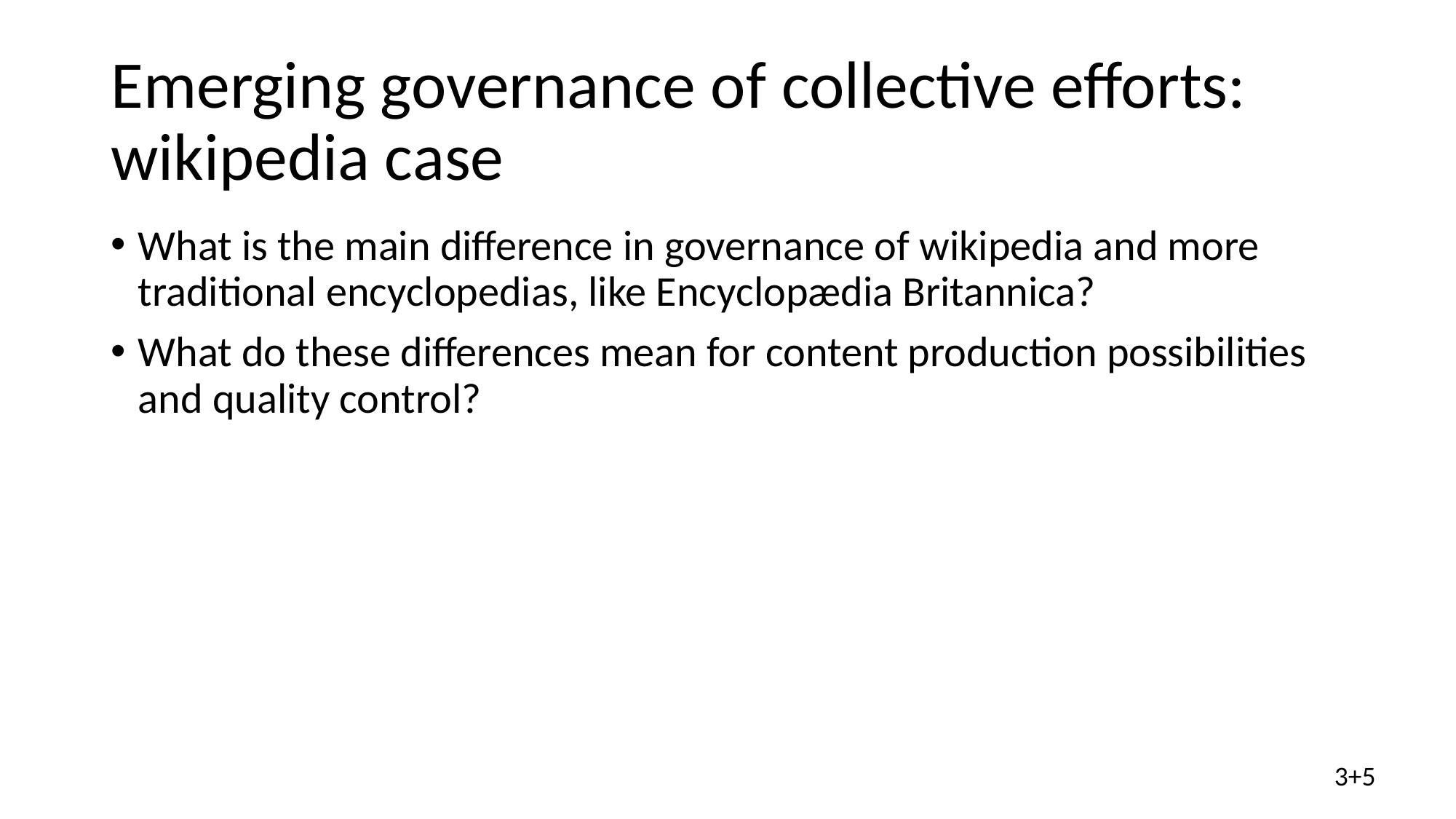

# Emerging governance of collective efforts: wikipedia case
What is the main difference in governance of wikipedia and more traditional encyclopedias, like Encyclopædia Britannica?
What do these differences mean for content production possibilities and quality control?

3+5